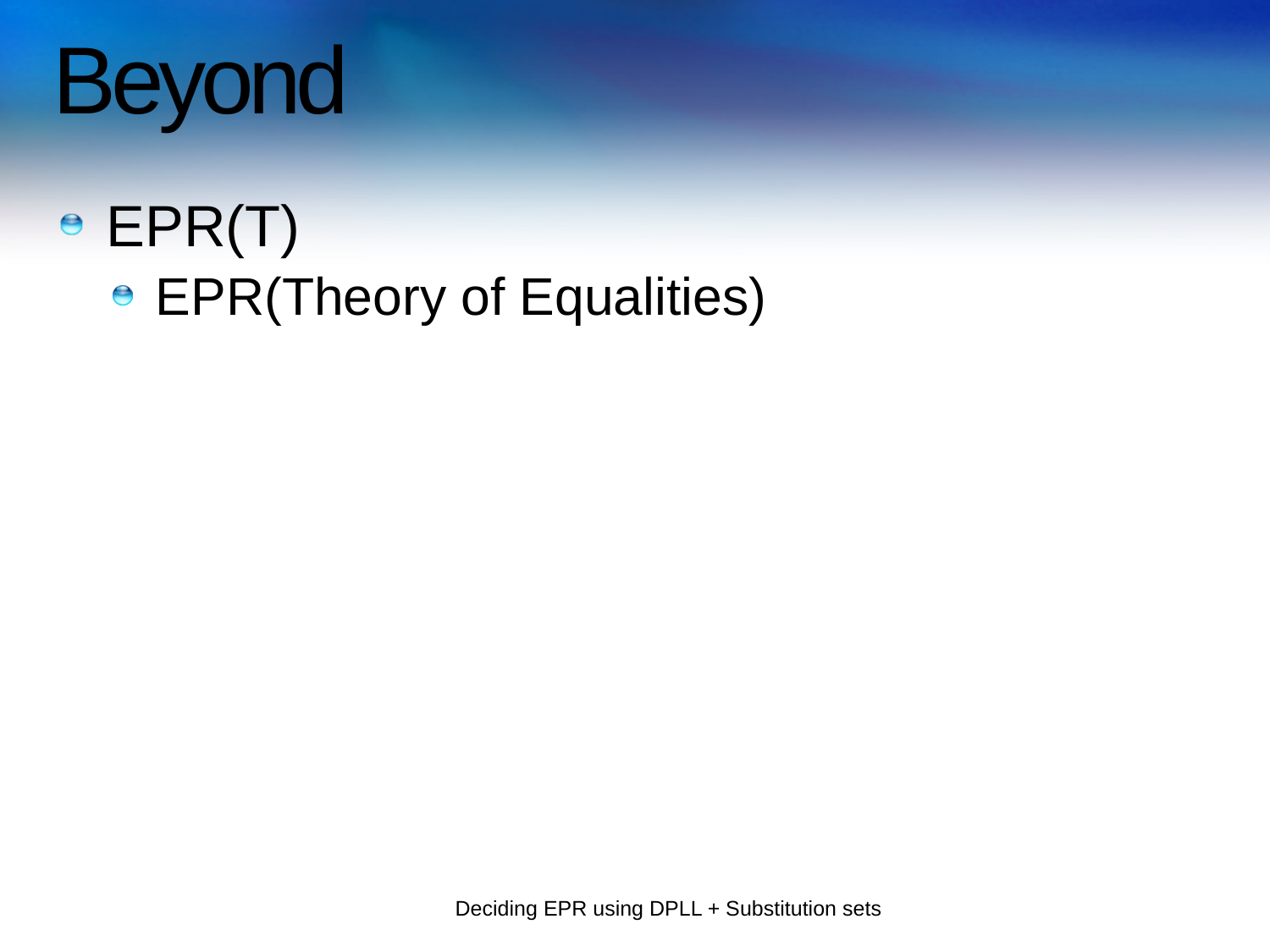

# Beyond
EPR(T)
EPR(Theory of Equalities)

Deciding EPR using DPLL + Substitution sets